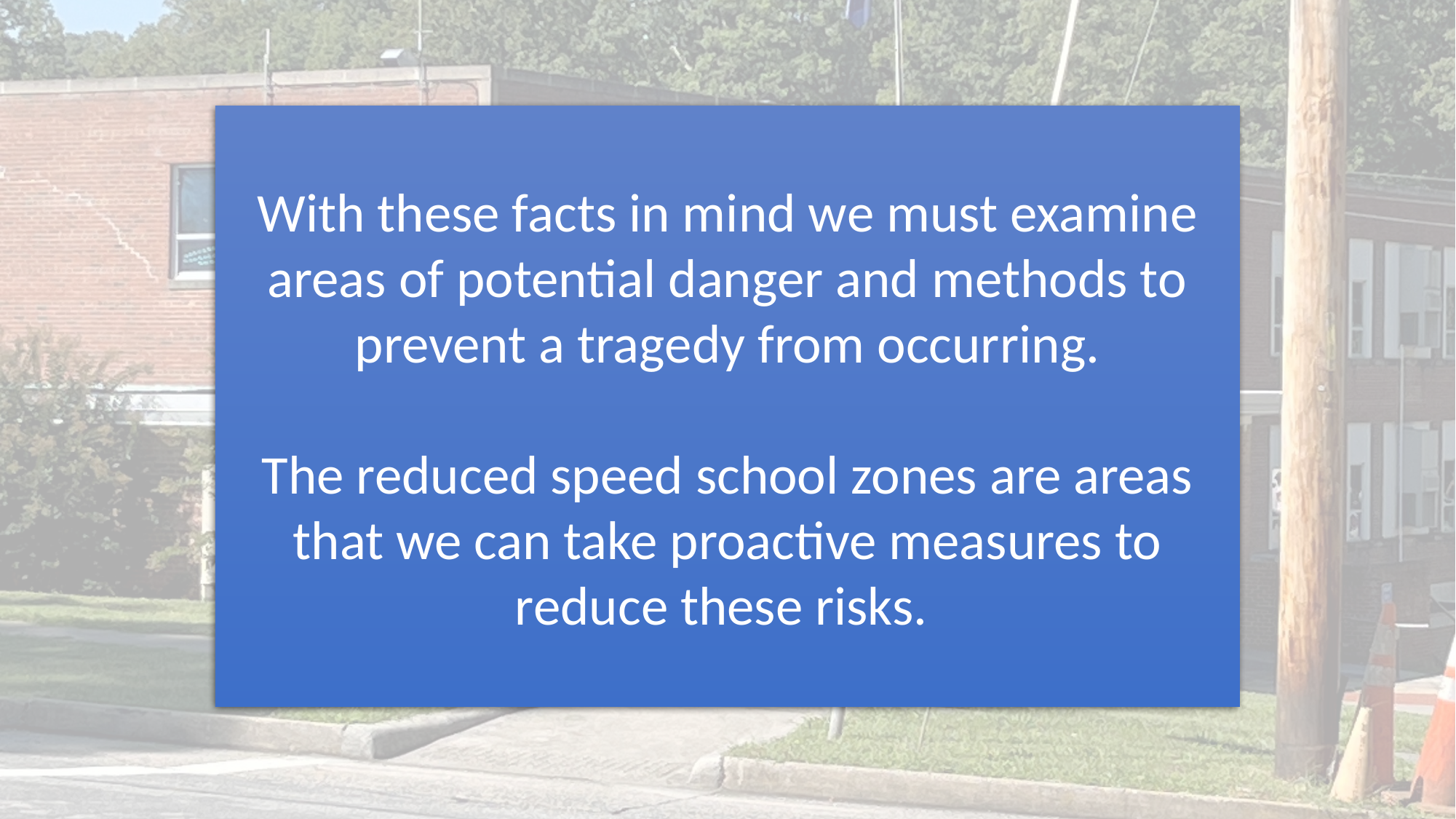

With these facts in mind we must examine areas of potential danger and methods to prevent a tragedy from occurring.

The reduced speed school zones are areas that we can take proactive measures to reduce these risks.